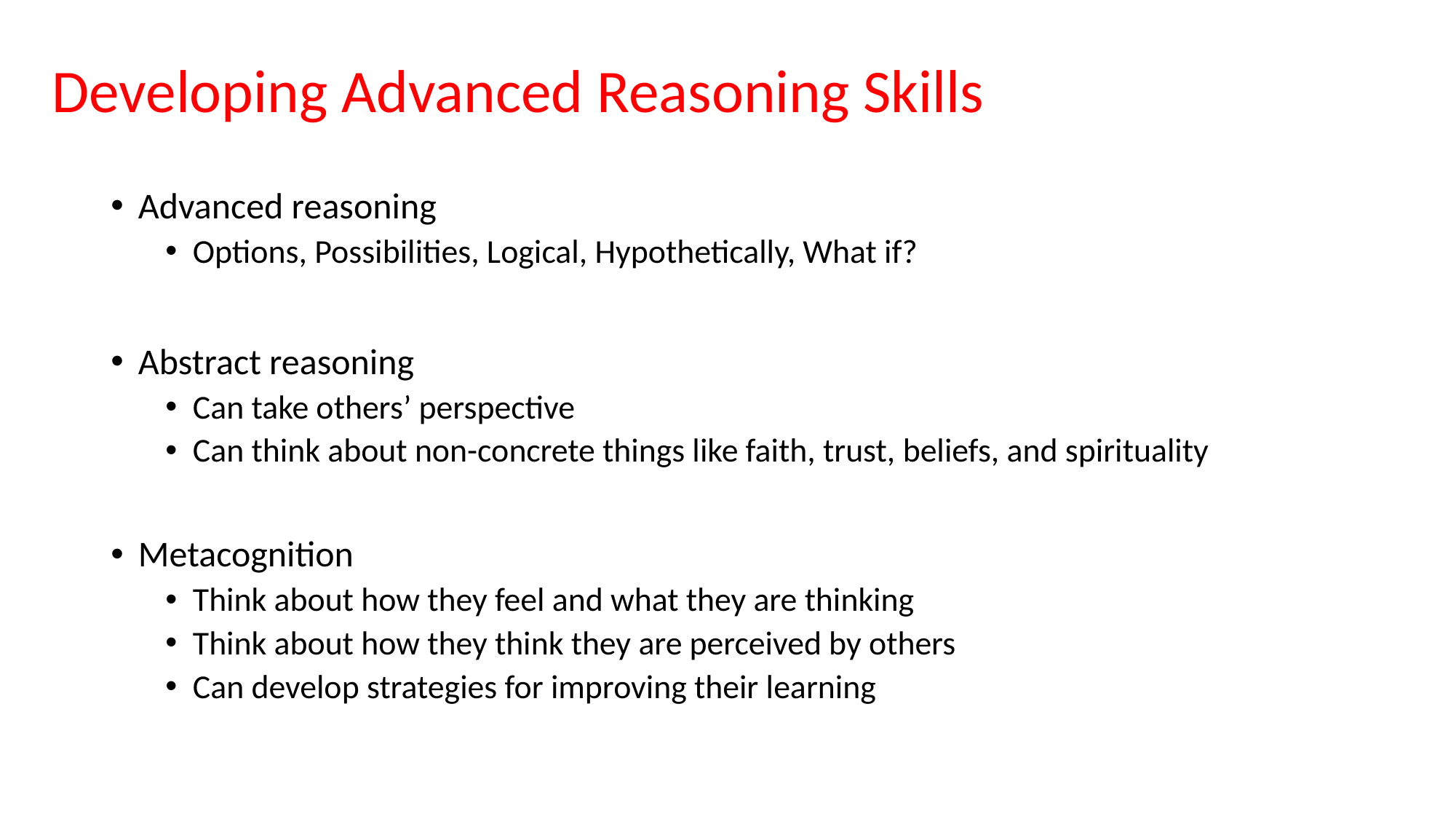

# Developing Advanced Reasoning Skills
Advanced reasoning
Options, Possibilities, Logical, Hypothetically, What if?

Abstract reasoning
Can take others’ perspective
Can think about non-concrete things like faith, trust, beliefs, and spirituality

Metacognition
Think about how they feel and what they are thinking
Think about how they think they are perceived by others
Can develop strategies for improving their learning